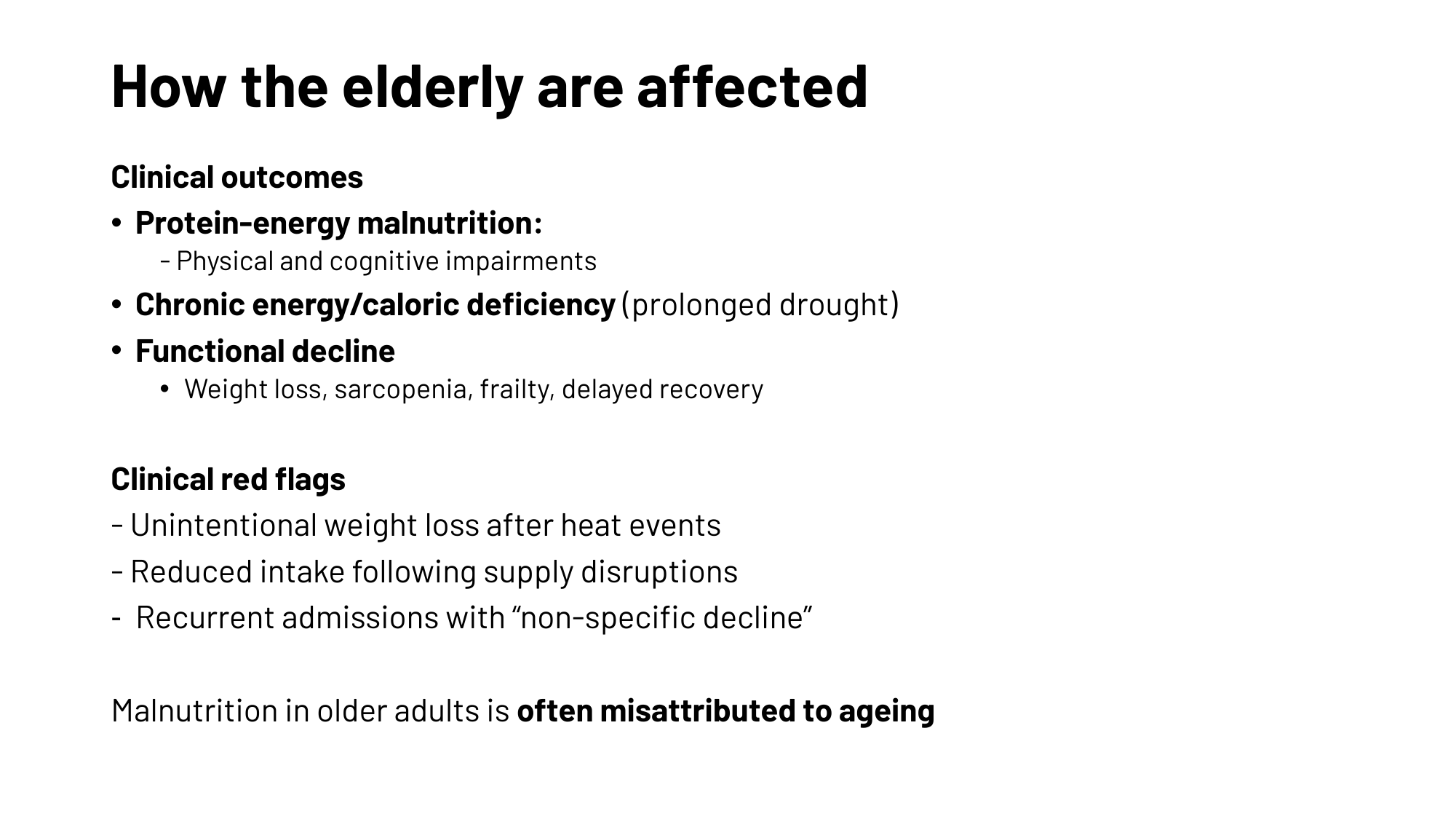

# How the elderly are affected
Clinical outcomes
Protein‑energy malnutrition:
- Physical and cognitive impairments
Chronic energy/caloric deficiency (prolonged drought)
Functional decline
Weight loss, sarcopenia, frailty, delayed recovery

Clinical red flags
- Unintentional weight loss after heat events
- Reduced intake following supply disruptions
Recurrent admissions with “non‑specific decline”

Malnutrition in older adults is often misattributed to ageing